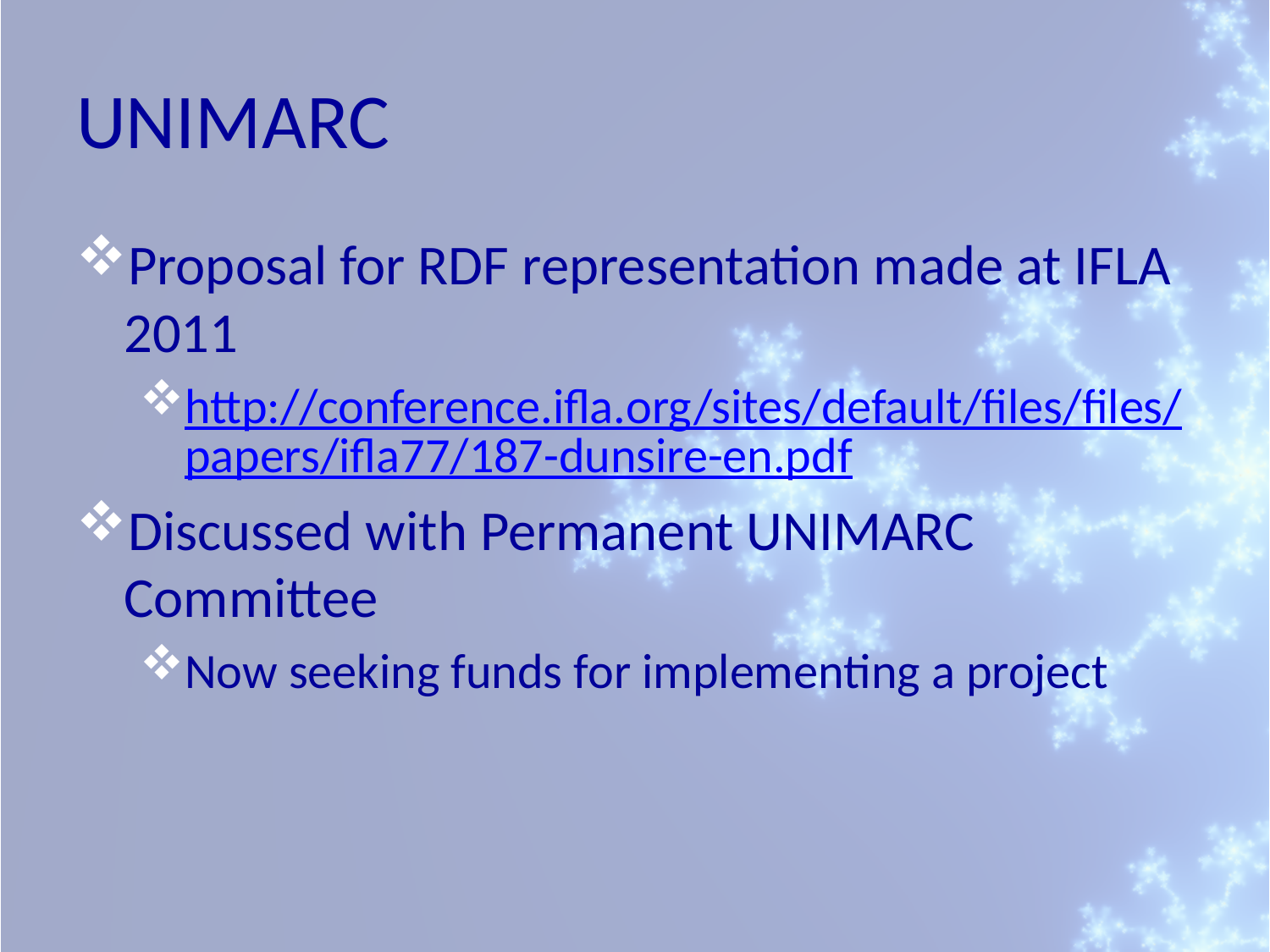

# UNIMARC
Proposal for RDF representation made at IFLA 2011
http://conference.ifla.org/sites/default/files/files/papers/ifla77/187-dunsire-en.pdf
Discussed with Permanent UNIMARC Committee
Now seeking funds for implementing a project